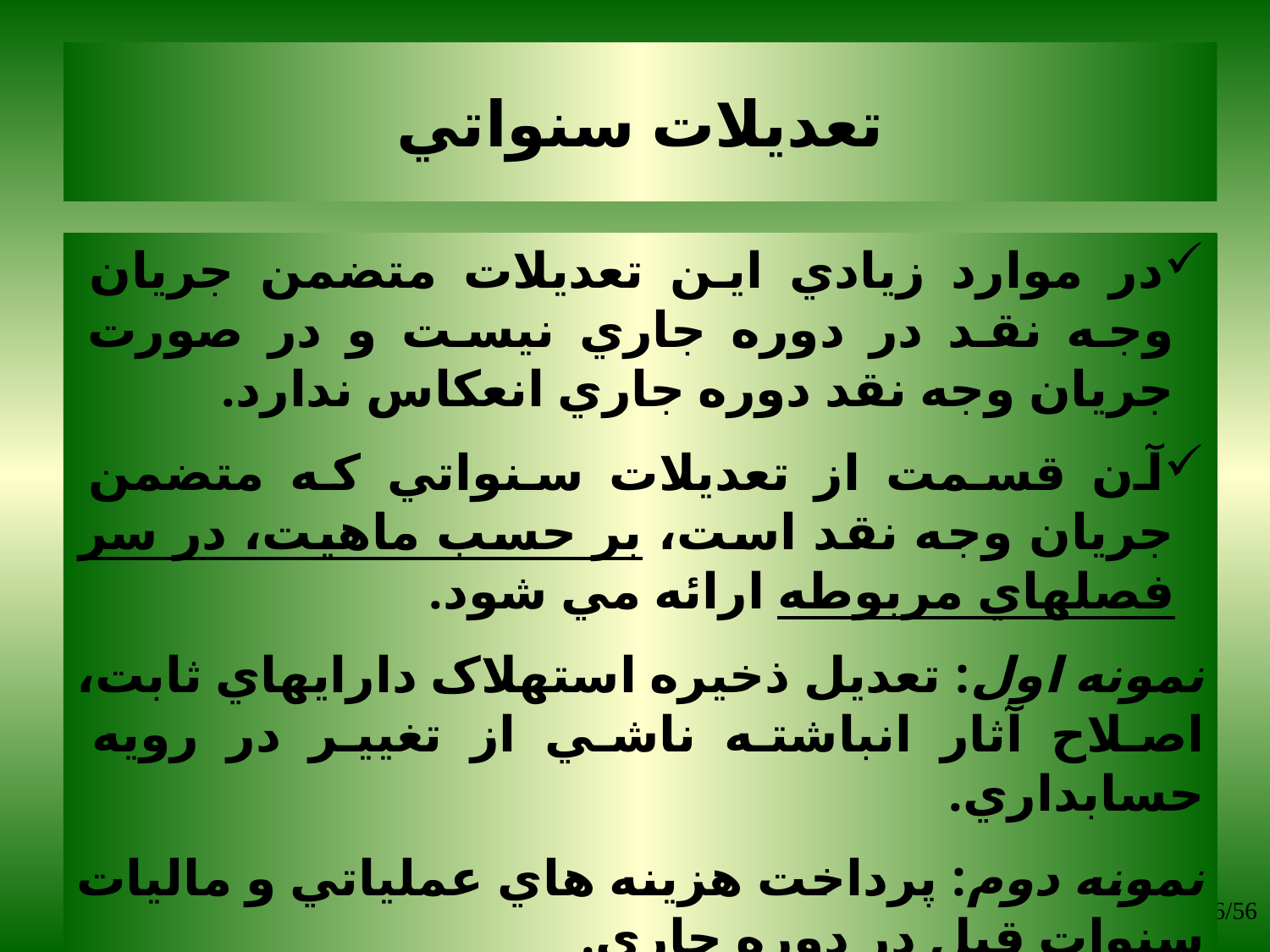

# تعديلات سنواتي
در موارد زيادي اين تعديلات متضمن جريان وجه نقد در دوره جاري نيست و در صورت جريان وجه نقد دوره جاري انعکاس ندارد.
آن قسمت از تعديلات سنواتي که متضمن جريان وجه نقد است، بر حسب ماهيت، در سر فصلهاي مربوطه ارائه مي شود.
	نمونه اول: تعديل ذخيره استهلاک دارايهاي ثابت، اصلاح 	آثار انباشته ناشي از تغيير در رويه حسابداري.
	نمونه دوم: پرداخت هزينه هاي عملياتي و ماليات سنوات 	قبل در دوره جاري.
46/56